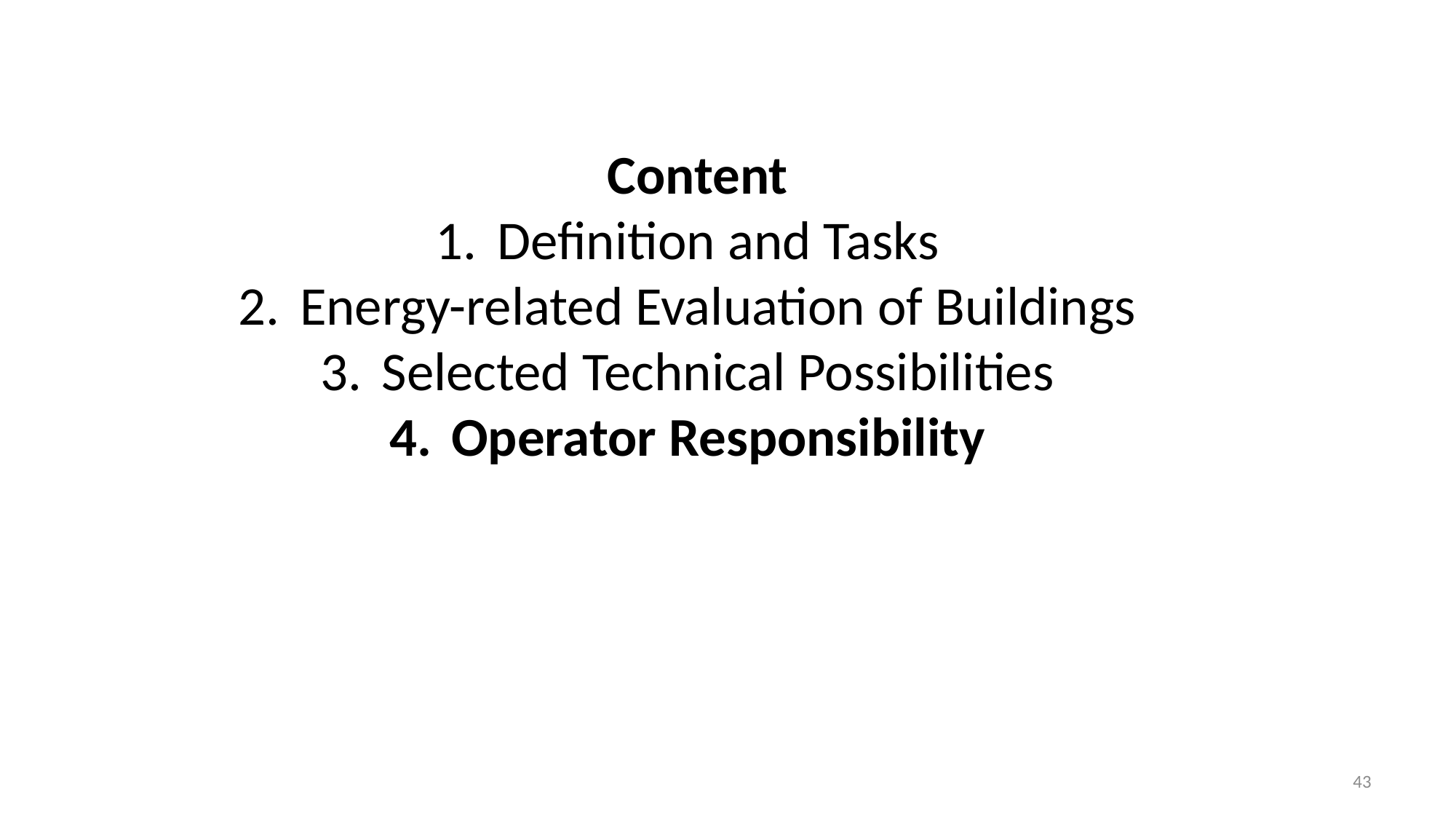

Content
Definition and Tasks
Energy-related Evaluation of Buildings
Selected Technical Possibilities
Operator Responsibility
43